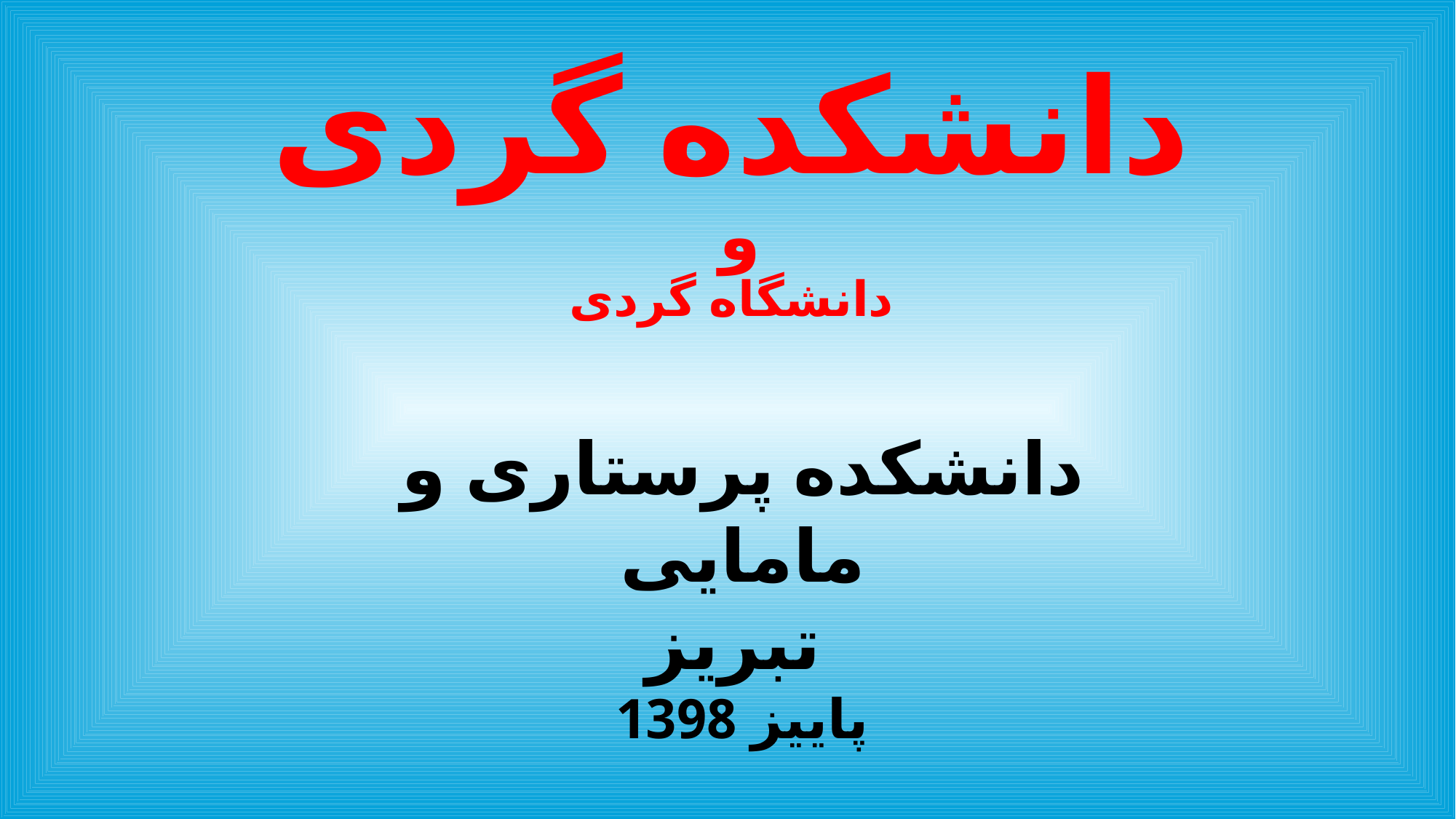

# دانشکده گردی و دانشگاه گردی
دانشکده پرستاری و مامایی
 تبریز
پاییز 1398